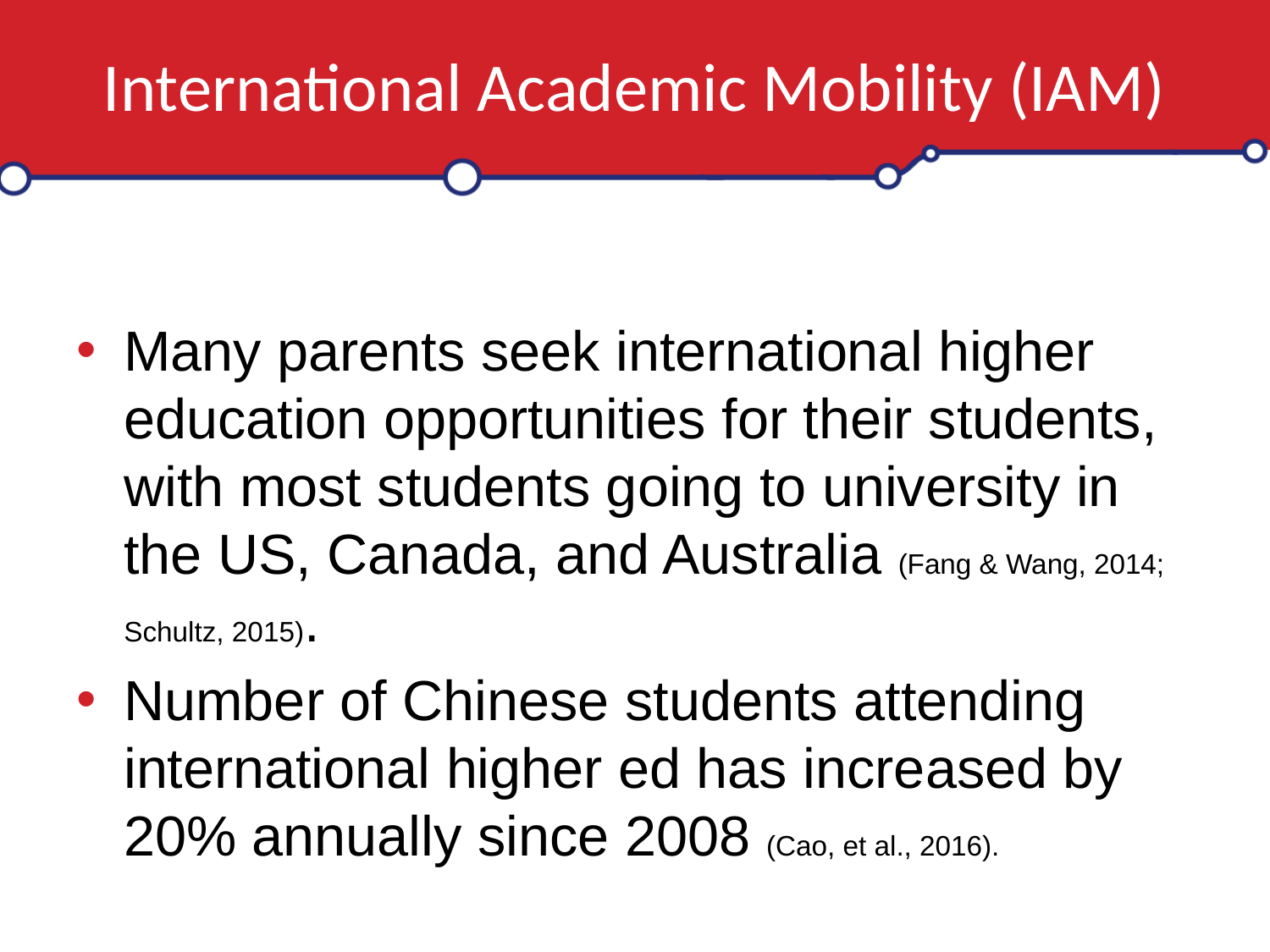

# International Academic Mobility (IAM)
Many parents seek international higher education opportunities for their students, with most students going to university in the US, Canada, and Australia (Fang & Wang, 2014; Schultz, 2015).
Number of Chinese students attending international higher ed has increased by 20% annually since 2008 (Cao, et al., 2016).